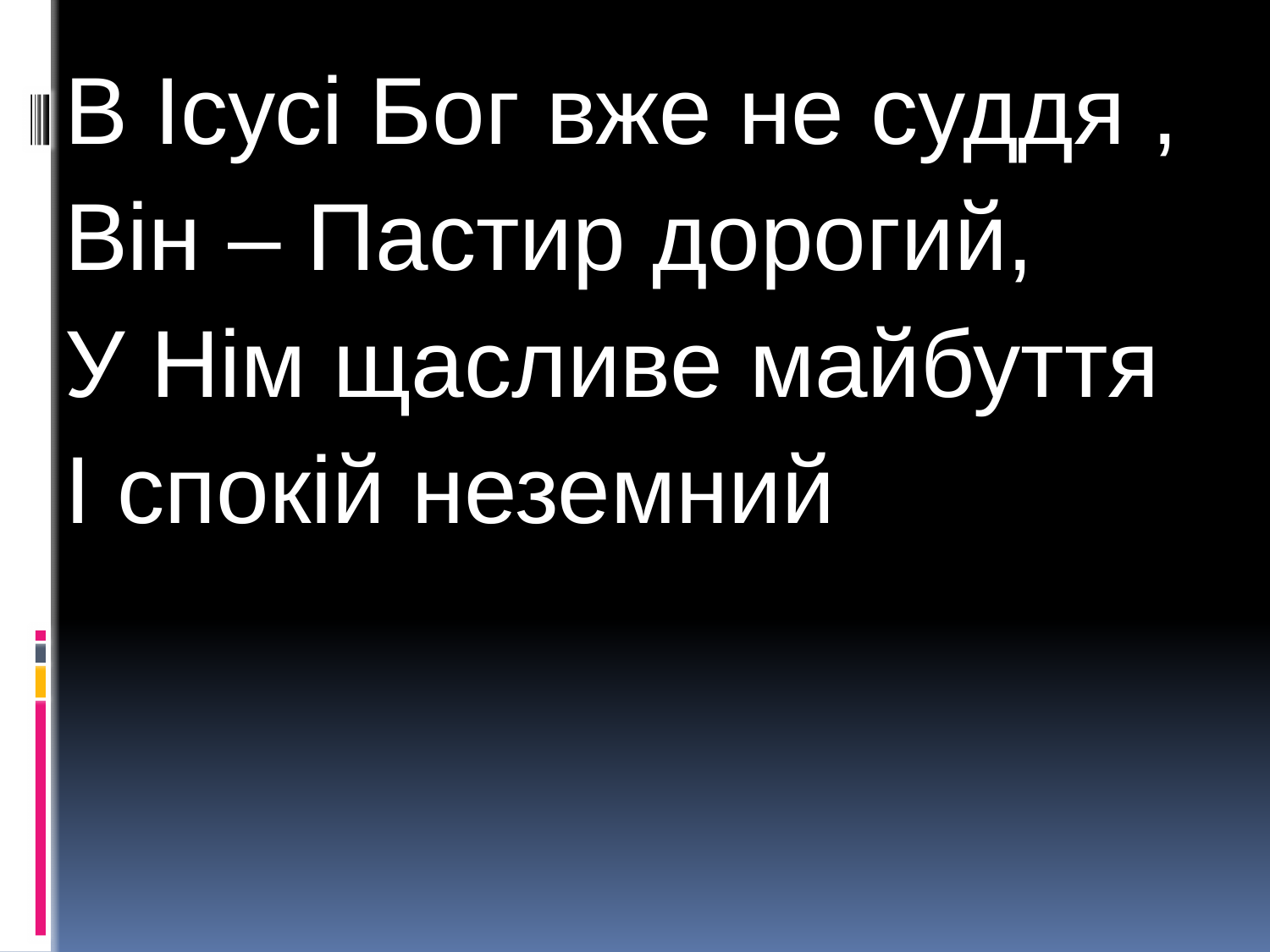

В Ісусі Бог вже не суддя ,
Він – Пастир дорогий,
У Нім щасливе майбуття
І спокій неземний